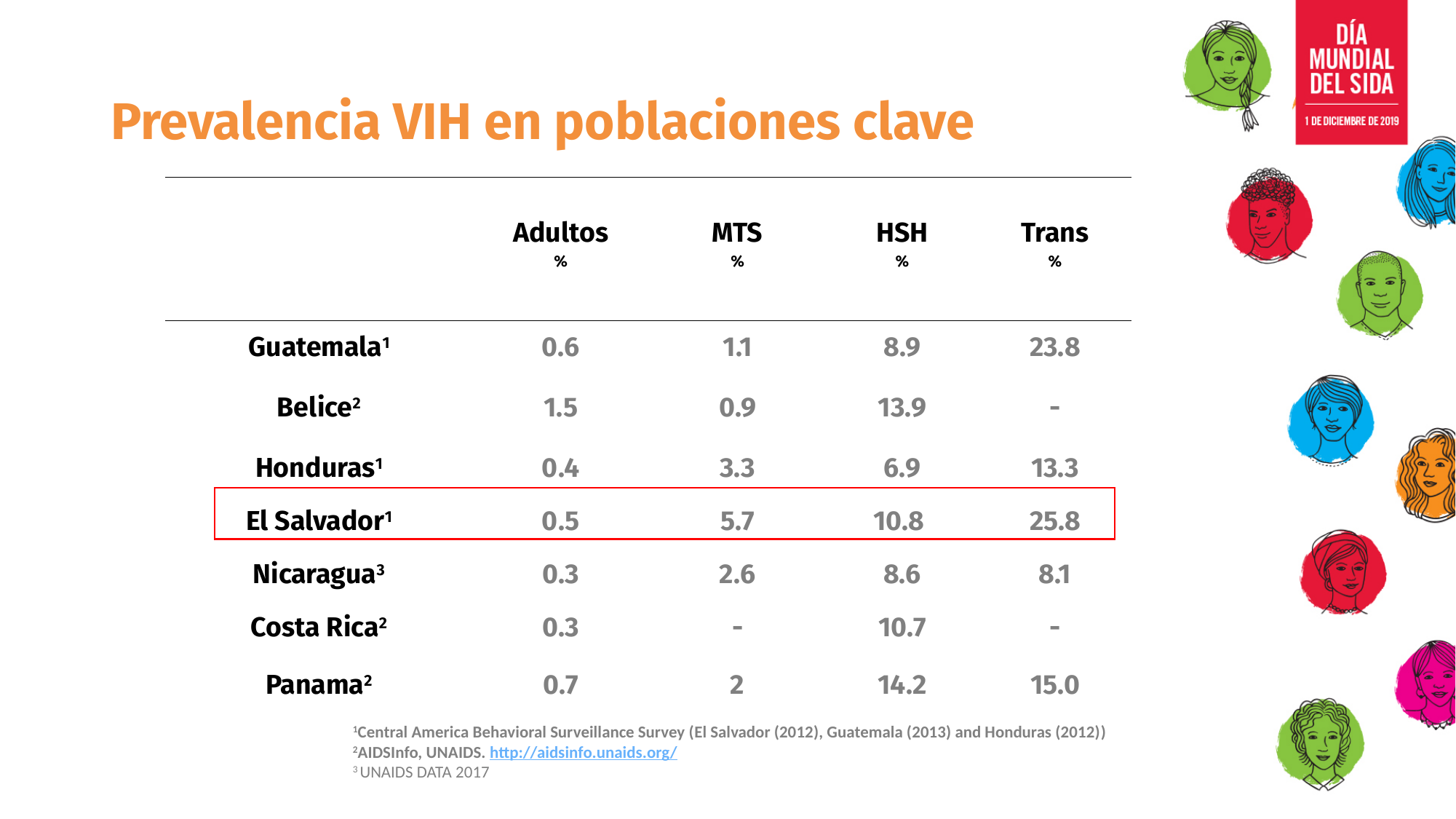

# Prevalencia VIH en poblaciones clave
|  | Adultos % | MTS % | HSH % | Trans % |
| --- | --- | --- | --- | --- |
| Guatemala1 | 0.6 | 1.1 | 8.9 | 23.8 |
| Belice2 | 1.5 | 0.9 | 13.9 | - |
| Honduras1 | 0.4 | 3.3 | 6.9 | 13.3 |
| El Salvador1 | 0.5 | 5.7 | 10.8 | 25.8 |
| Nicaragua3 | 0.3 | 2.6 | 8.6 | 8.1 |
| Costa Rica2 | 0.3 | - | 10.7 | - |
| Panama2 | 0.7 | 2 | 14.2 | 15.0 |

1Central America Behavioral Surveillance Survey (El Salvador (2012), Guatemala (2013) and Honduras (2012))
2AIDSInfo, UNAIDS. http://aidsinfo.unaids.org/
3 UNAIDS DATA 2017